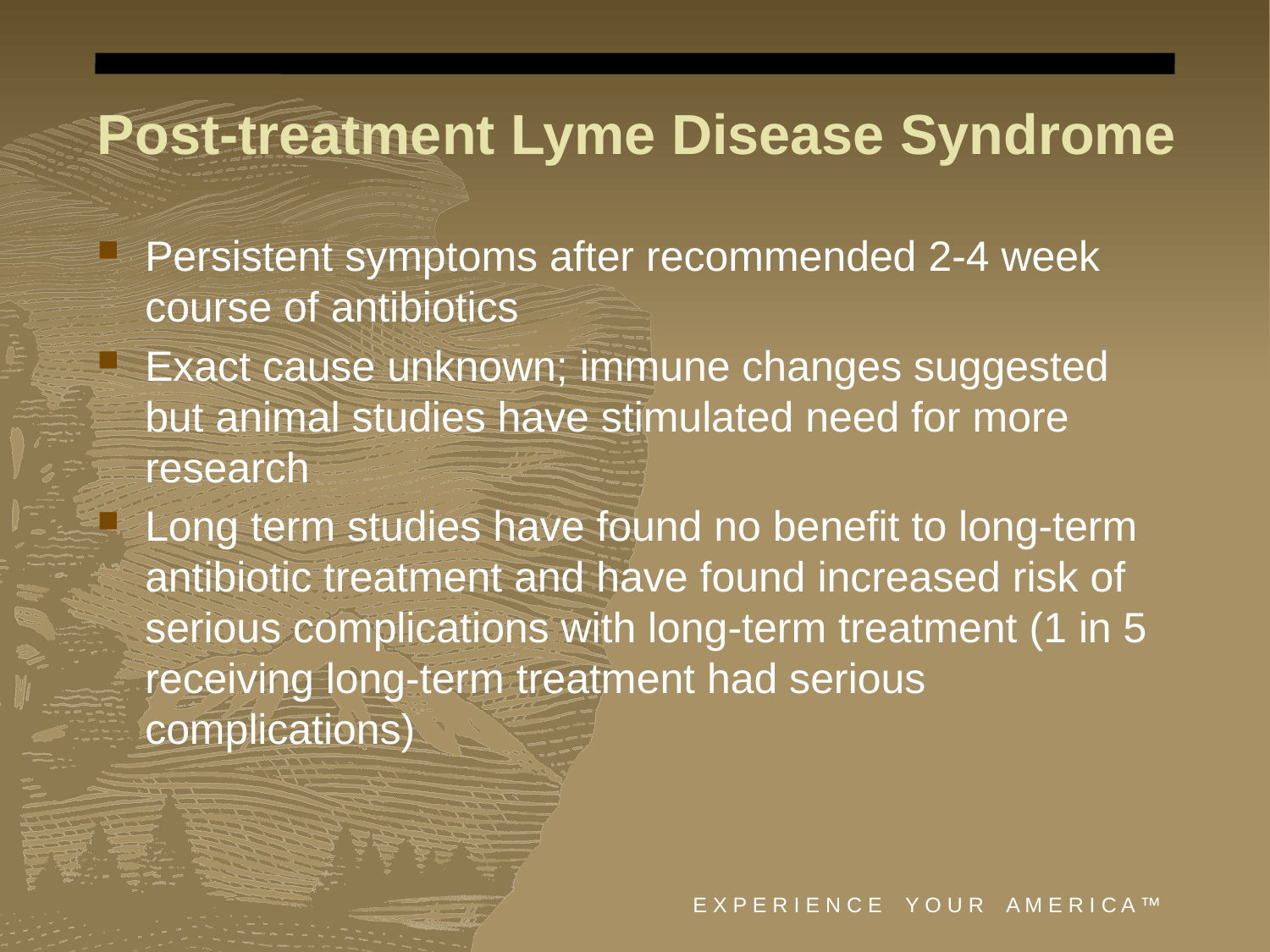

# Post-treatment Lyme Disease Syndrome
Persistent symptoms after recommended 2-4 week course of antibiotics
Exact cause unknown; immune changes suggested but animal studies have stimulated need for more research
Long term studies have found no benefit to long-term antibiotic treatment and have found increased risk of serious complications with long-term treatment (1 in 5 receiving long-term treatment had serious complications)
E X P E R I E N C E    Y O U R    A M E R I C A ™